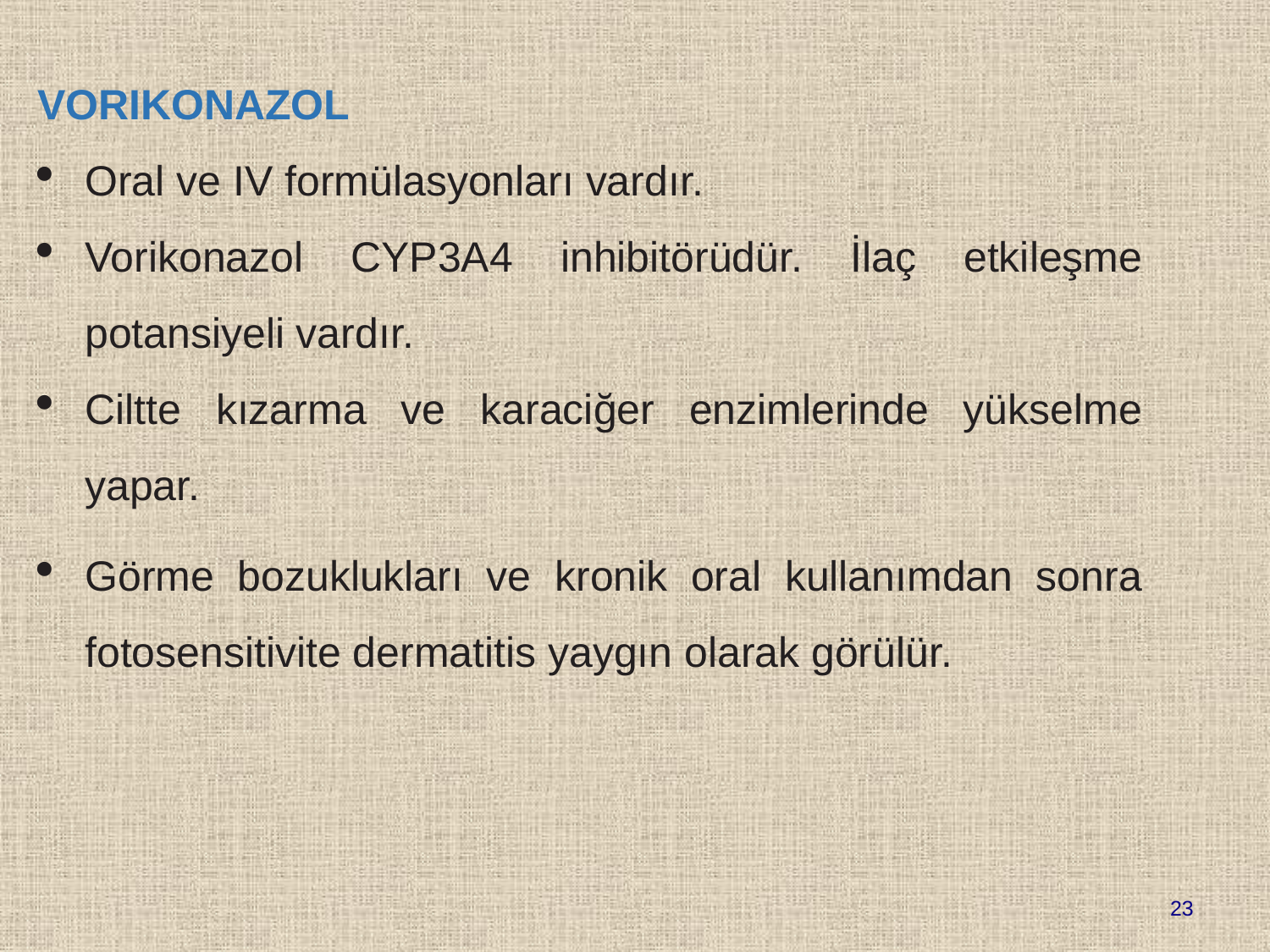

VORIKONAZOL
Oral ve IV formülasyonları vardır.
Vorikonazol CYP3A4 inhibitörüdür. İlaç etkileşme potansiyeli vardır.
Ciltte kızarma ve karaciğer enzimlerinde yükselme yapar.
Görme bozuklukları ve kronik oral kullanımdan sonra fotosensitivite dermatitis yaygın olarak görülür.
23